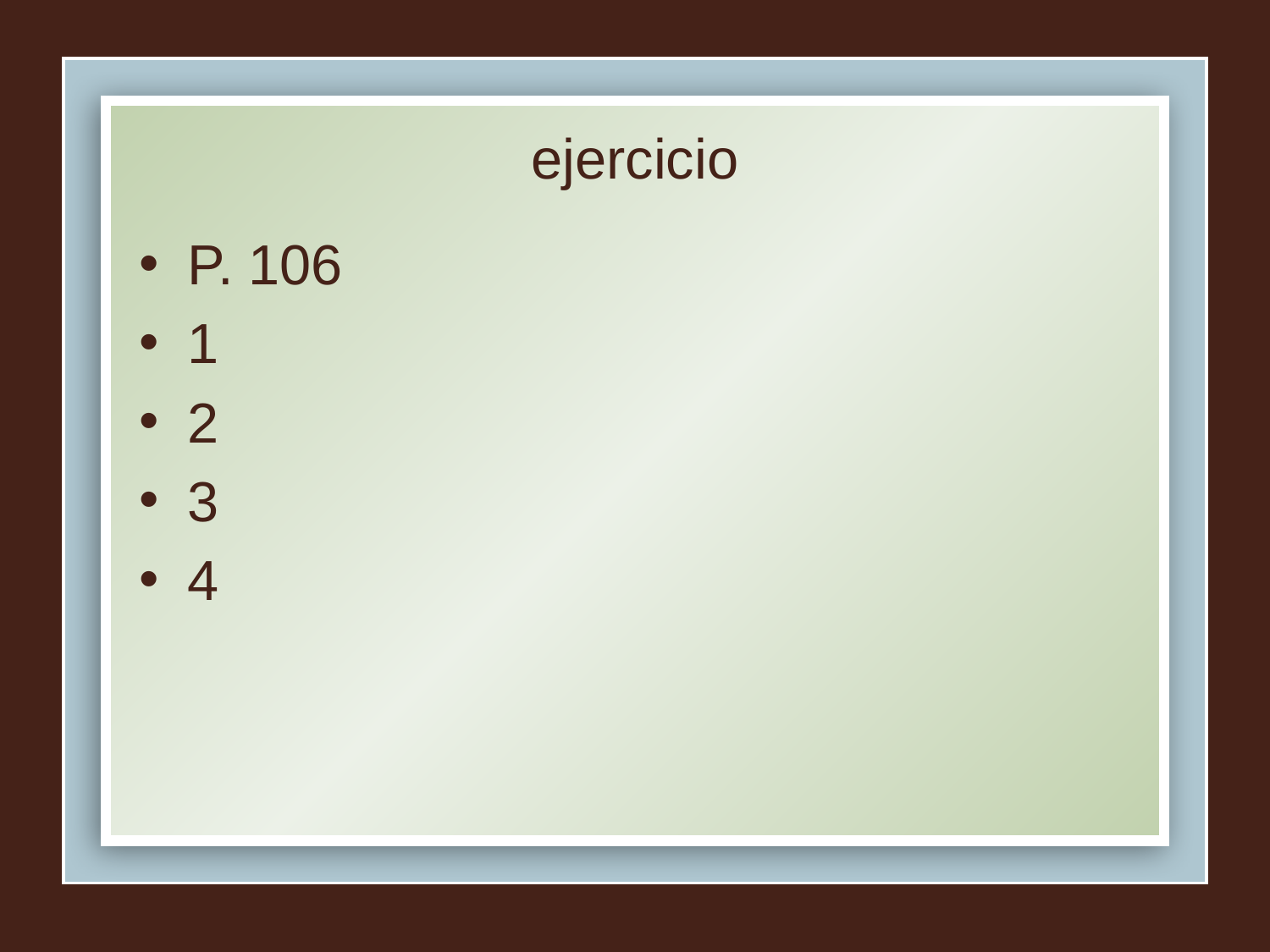

# ejercicio
P. 106
1
2
3
4